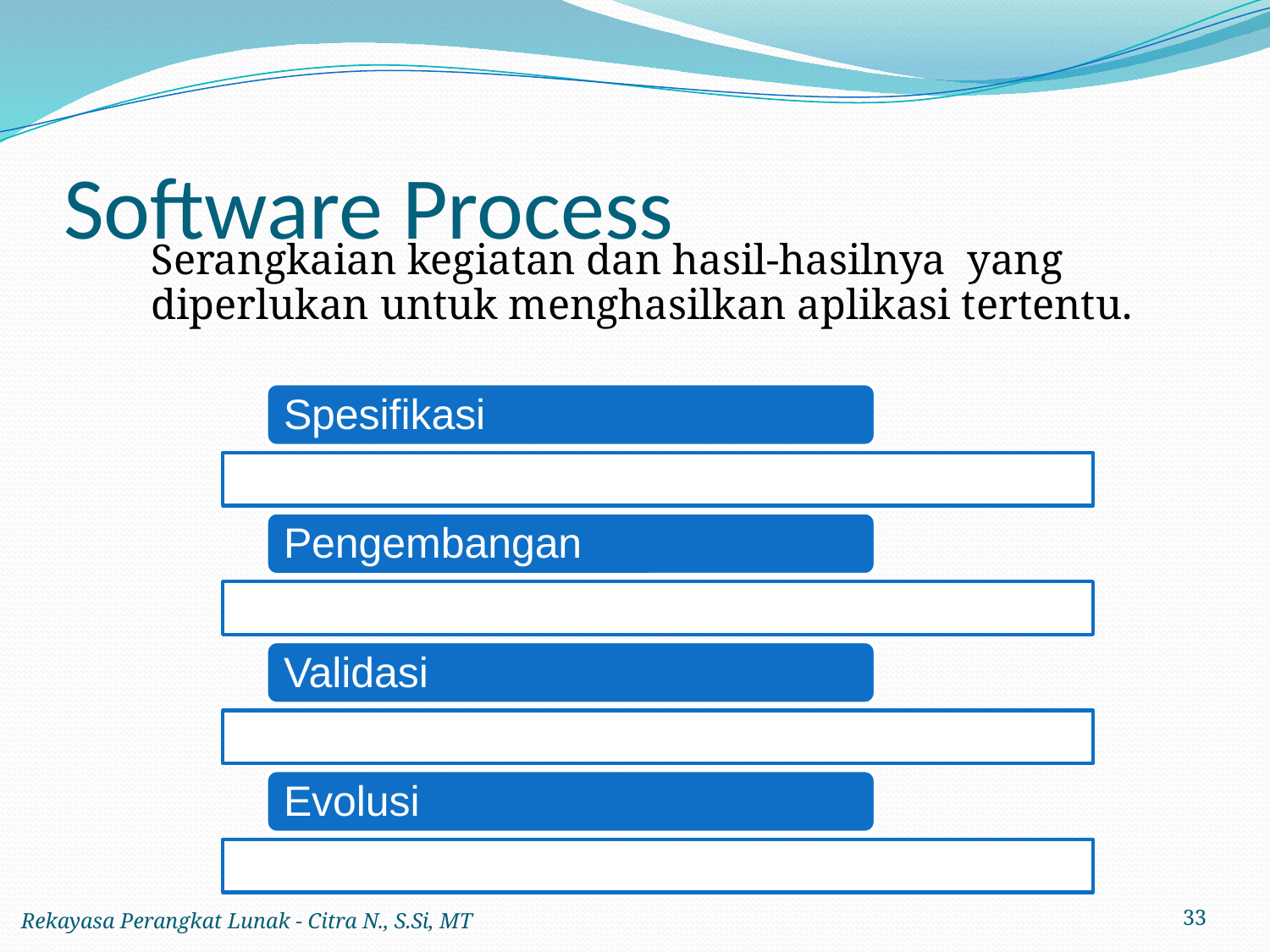

# Software Process
Serangkaian kegiatan dan hasil-hasilnya  yang diperlukan untuk menghasilkan aplikasi tertentu.

Spesifikasi
Pengembangan
Validasi
Evolusi
Rekayasa Perangkat Lunak - Citra N., S.Si, MT
33